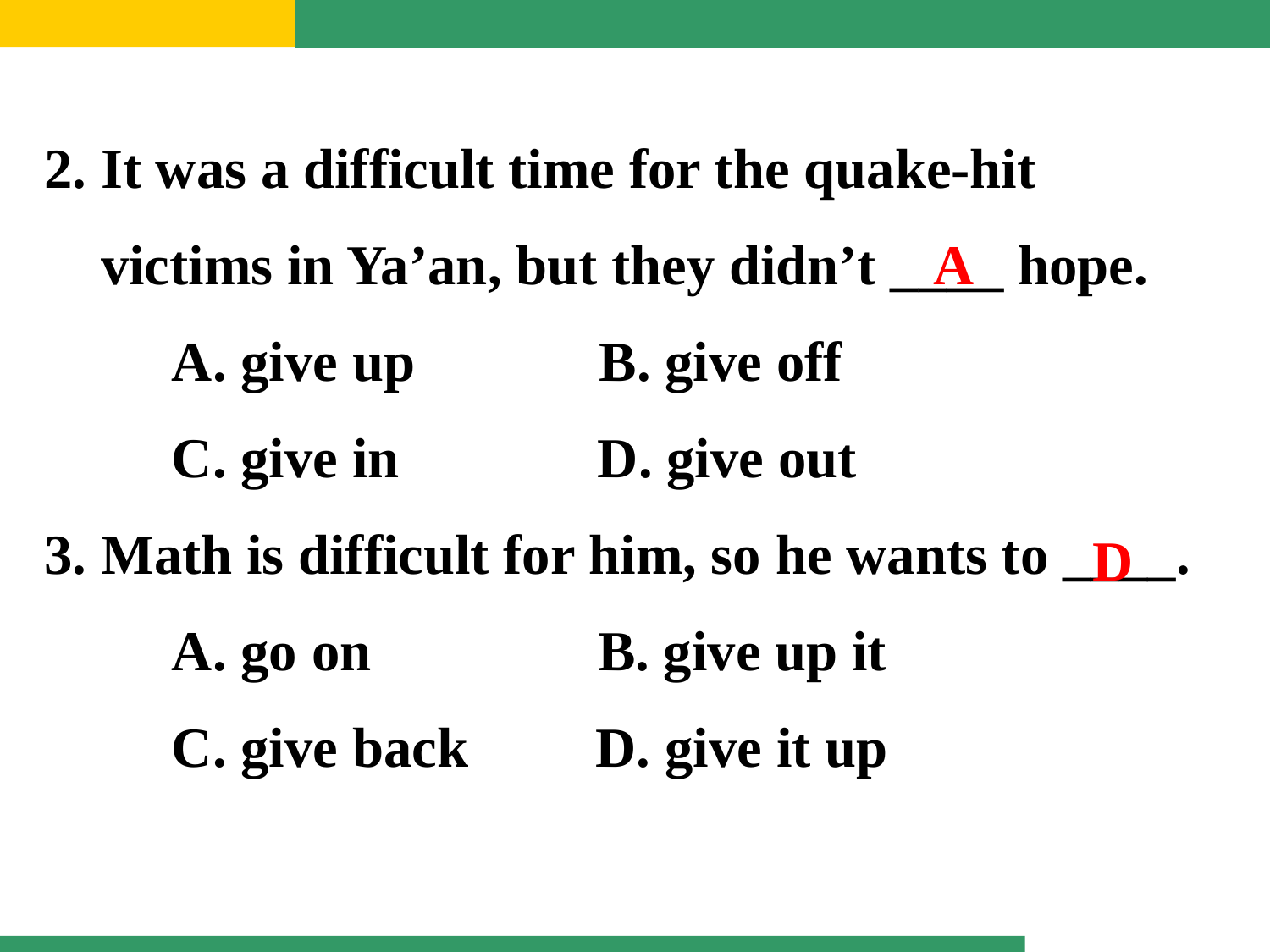

2. It was a difficult time for the quake-hit
    victims in Ya’an, but they didn’t ____ hope.
         A. give up             B. give off
         C. give in              D. give out
3. Math is difficult for him, so he wants to ____.
         A. go on                B. give up it
         C. give back         D. give it up
A
D